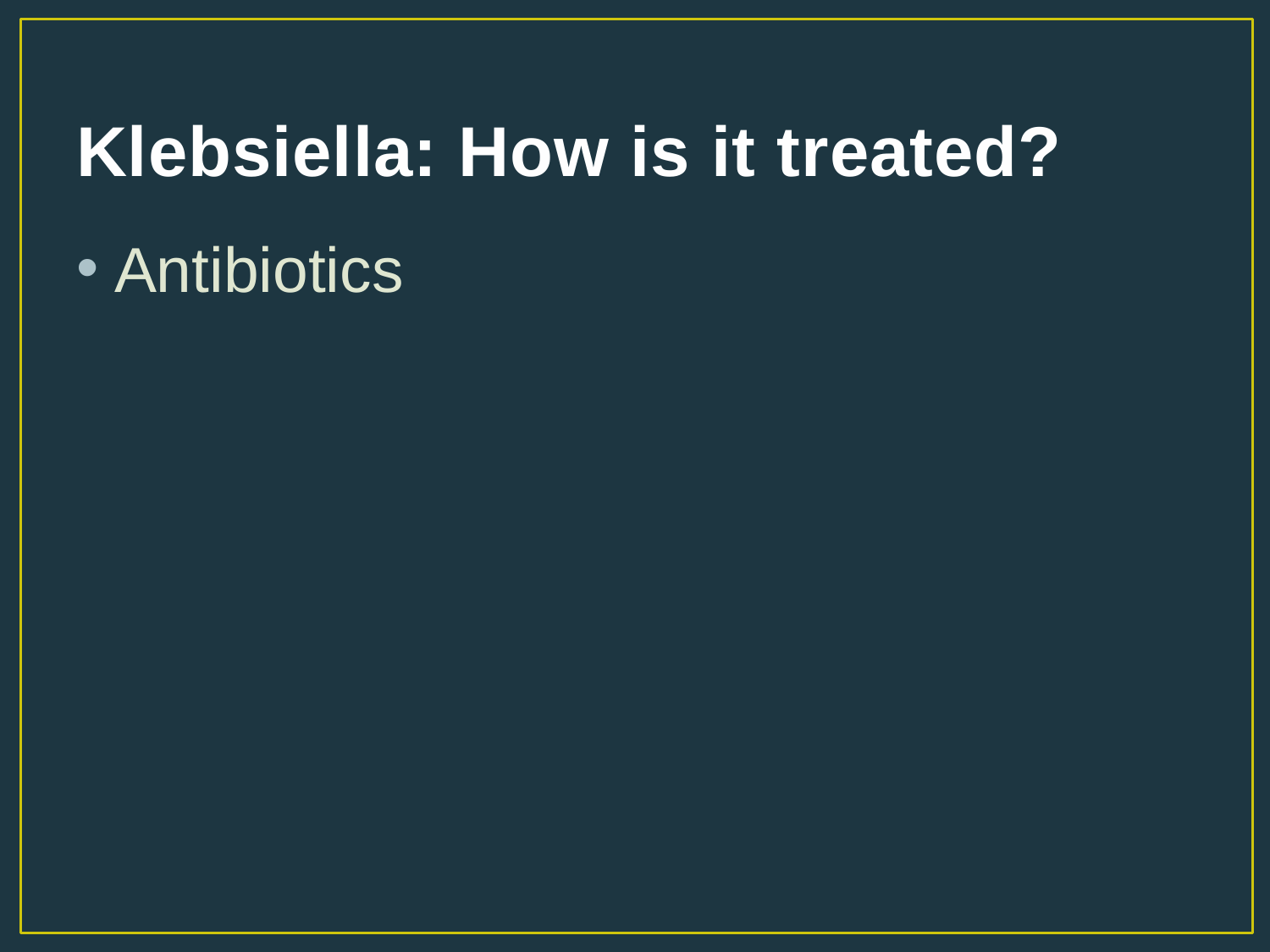

# Klebsiella: How is it treated?
Antibiotics